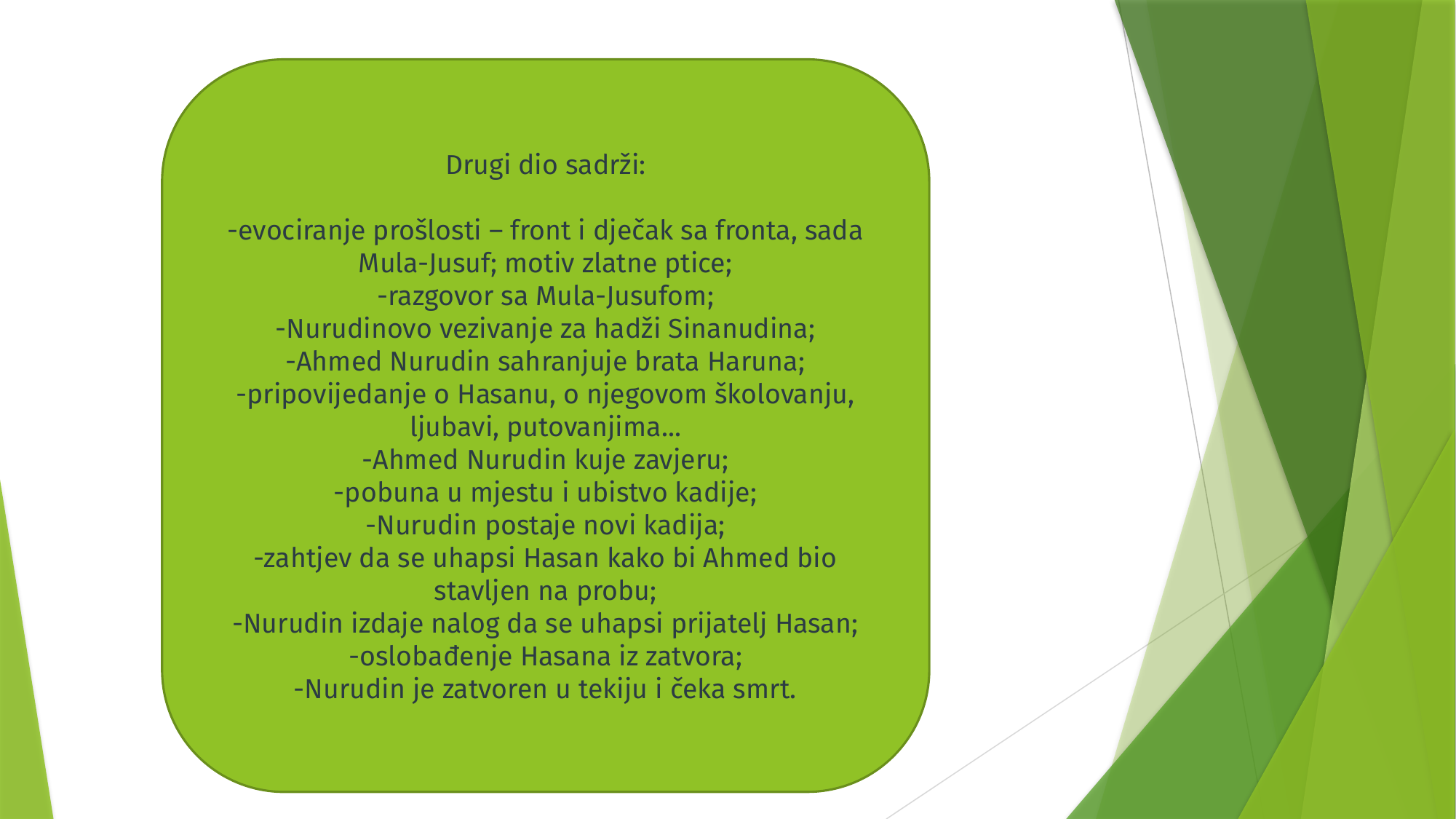

Drugi dio sadrži:

-evociranje prošlosti – front i dječak sa fronta, sada Mula-Jusuf; motiv zlatne ptice;
-razgovor sa Mula-Jusufom;
-Nurudinovo vezivanje za hadži Sinanudina;
-Ahmed Nurudin sahranjuje brata Haruna;
-pripovijedanje o Hasanu, o njegovom školovanju, ljubavi, putovanjima...
-Ahmed Nurudin kuje zavjeru;
-pobuna u mjestu i ubistvo kadije;
-Nurudin postaje novi kadija;
-zahtjev da se uhapsi Hasan kako bi Ahmed bio stavljen na probu;
-Nurudin izdaje nalog da se uhapsi prijatelj Hasan;
-oslobađenje Hasana iz zatvora;
-Nurudin je zatvoren u tekiju i čeka smrt.